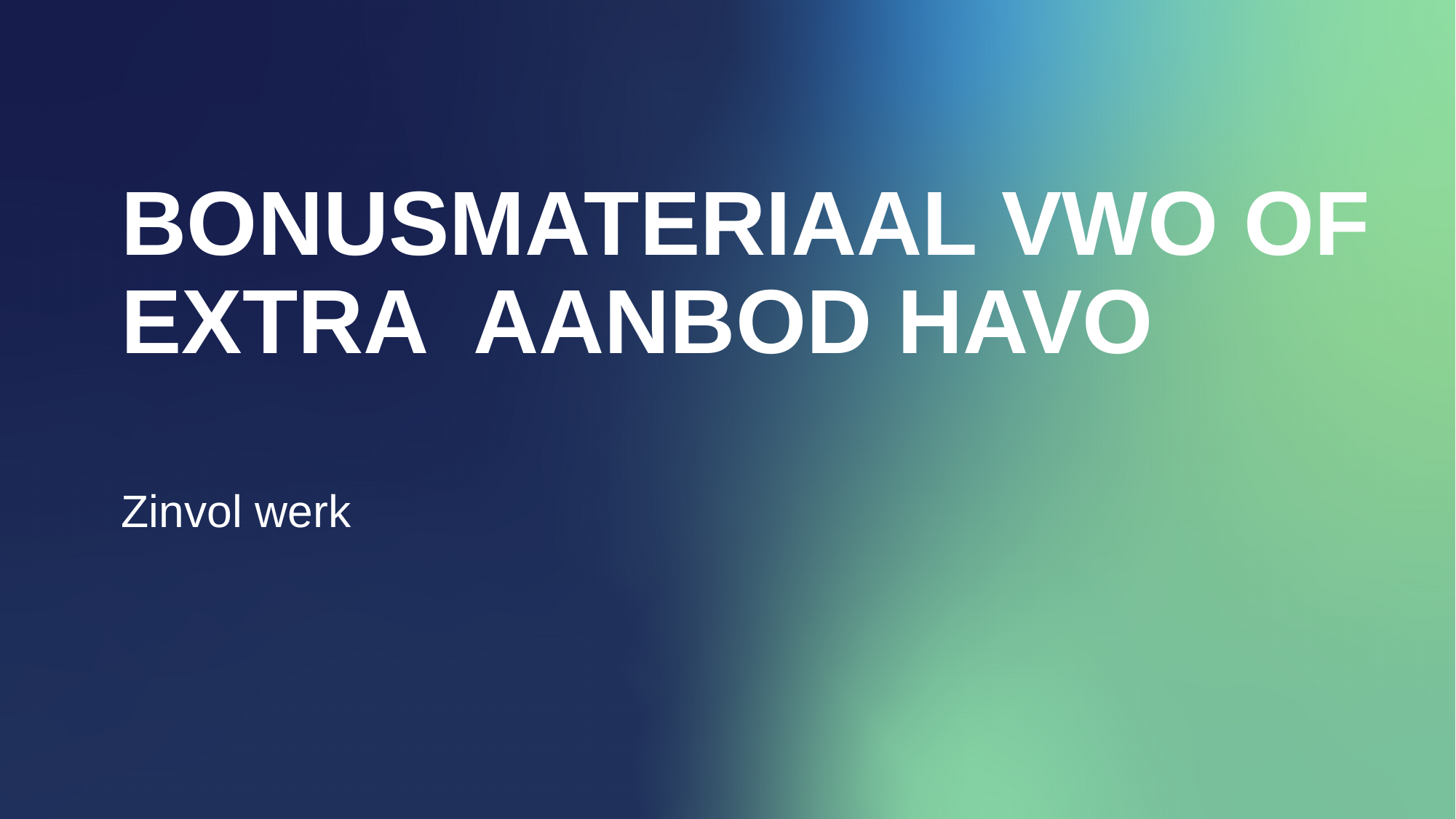

BONUSMATERIAAL VWO OF EXTRA  AANBOD HAVO
Zinvol werk